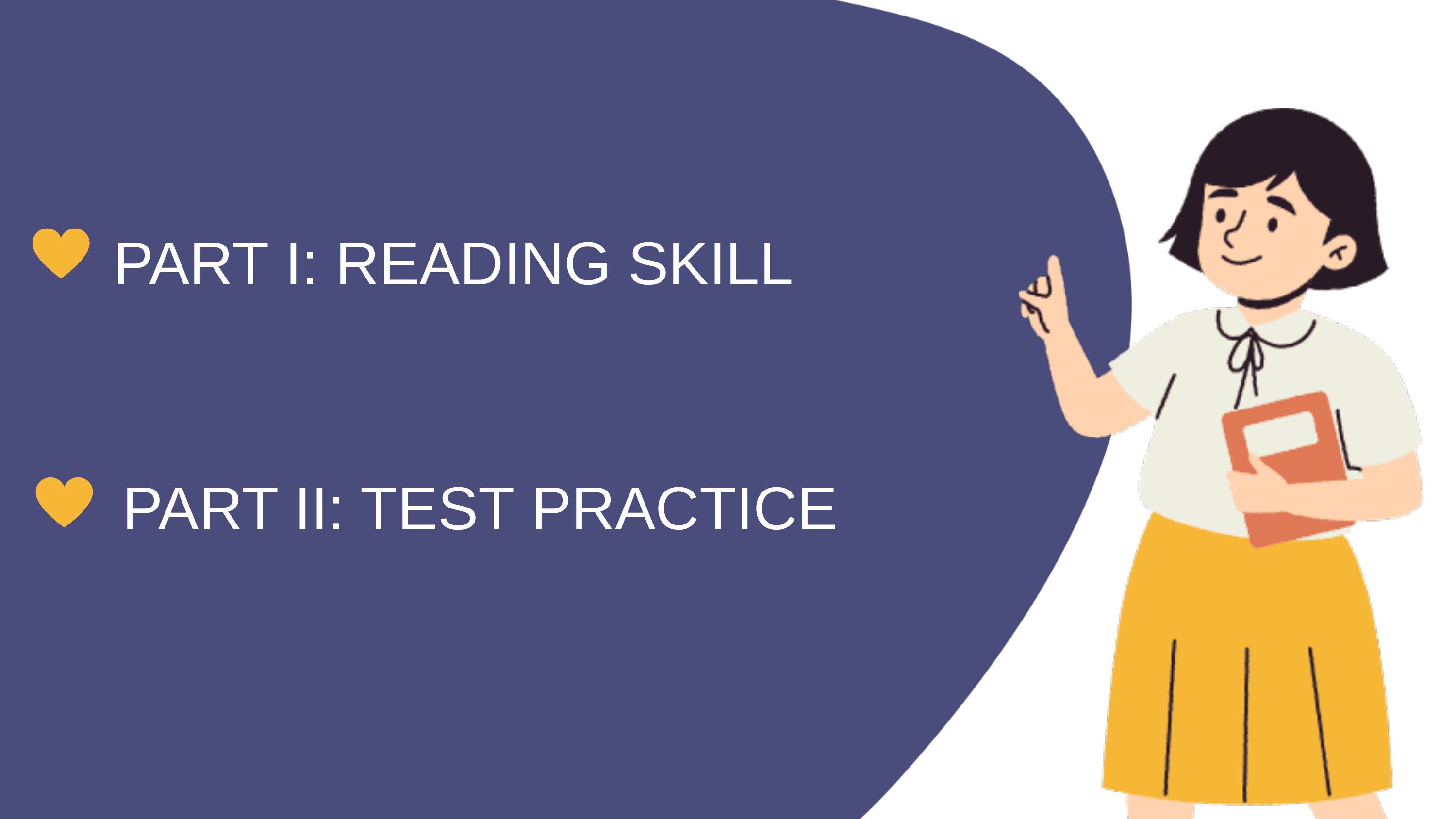

PART I: READING SKILL

PART II: TEST PRACTICE